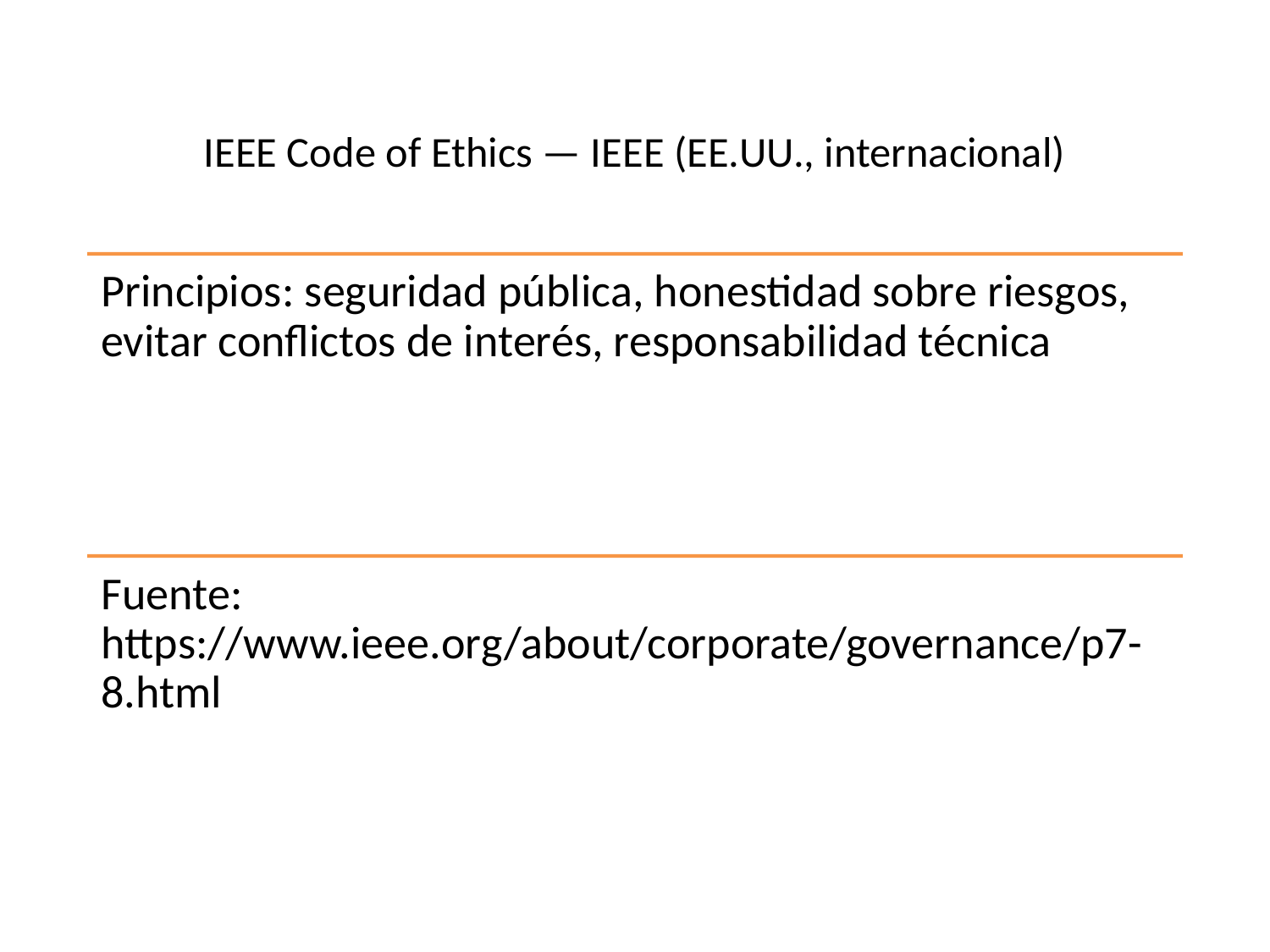

# IEEE Code of Ethics — IEEE (EE.UU., internacional)
Principios: seguridad pública, honestidad sobre riesgos, evitar conflictos de interés, responsabilidad técnica
Fuente: https://www.ieee.org/about/corporate/governance/p7-8.html